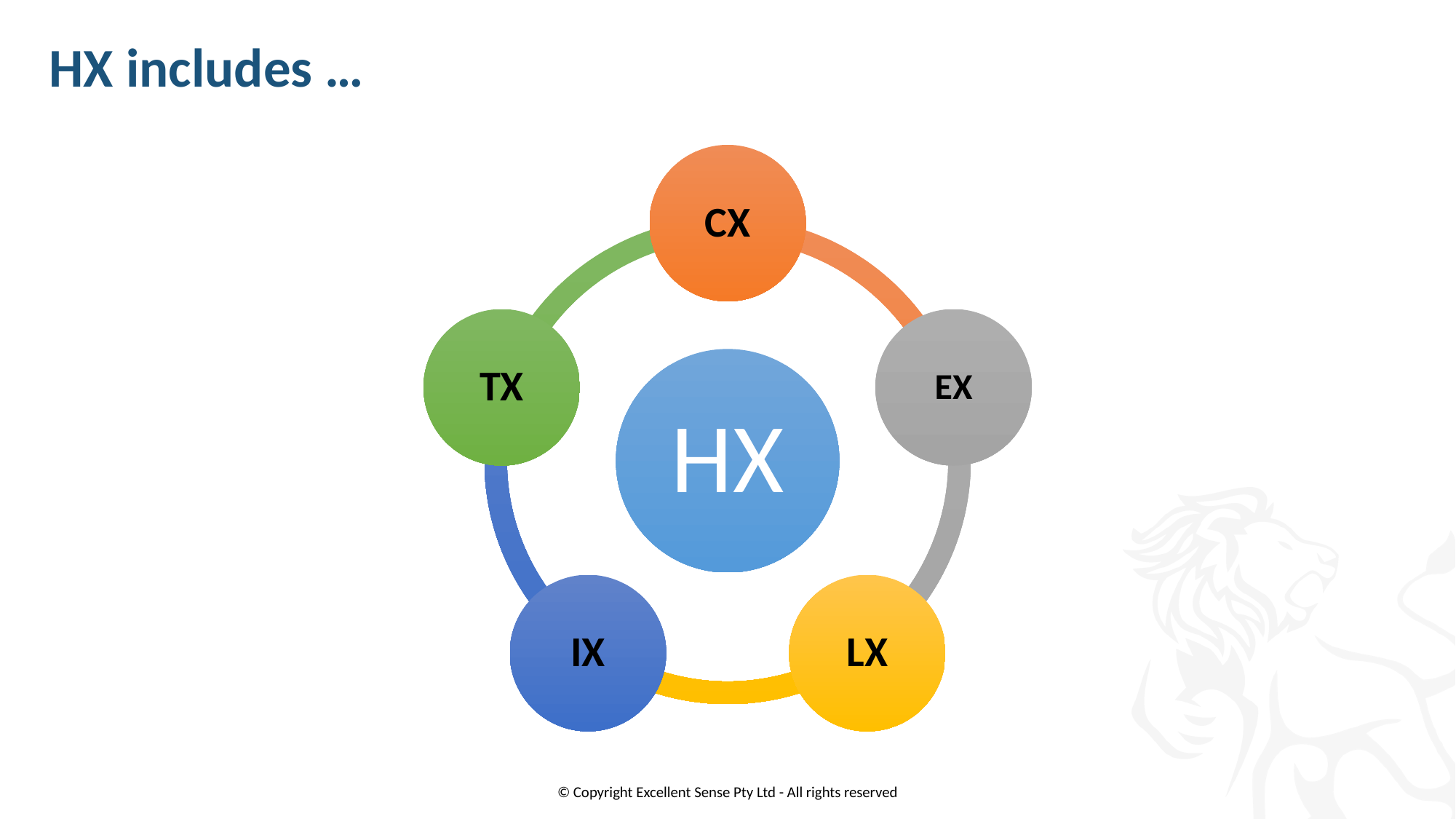

HX includes …
HX
CX
EX
LX
IX
TX

© Copyright Excellent Sense Pty Ltd - All rights reserved